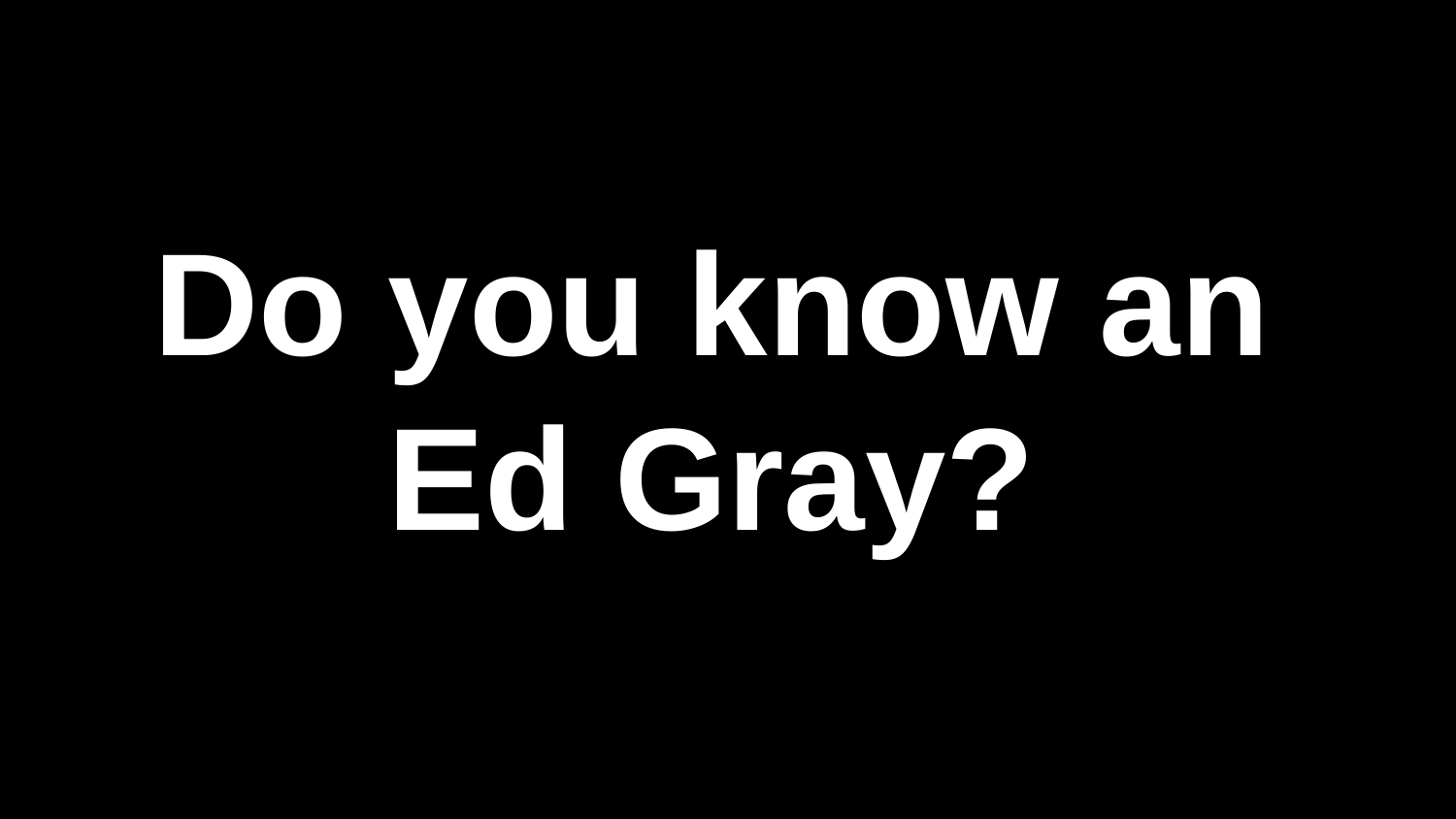

# Do you know an Ed Gray?